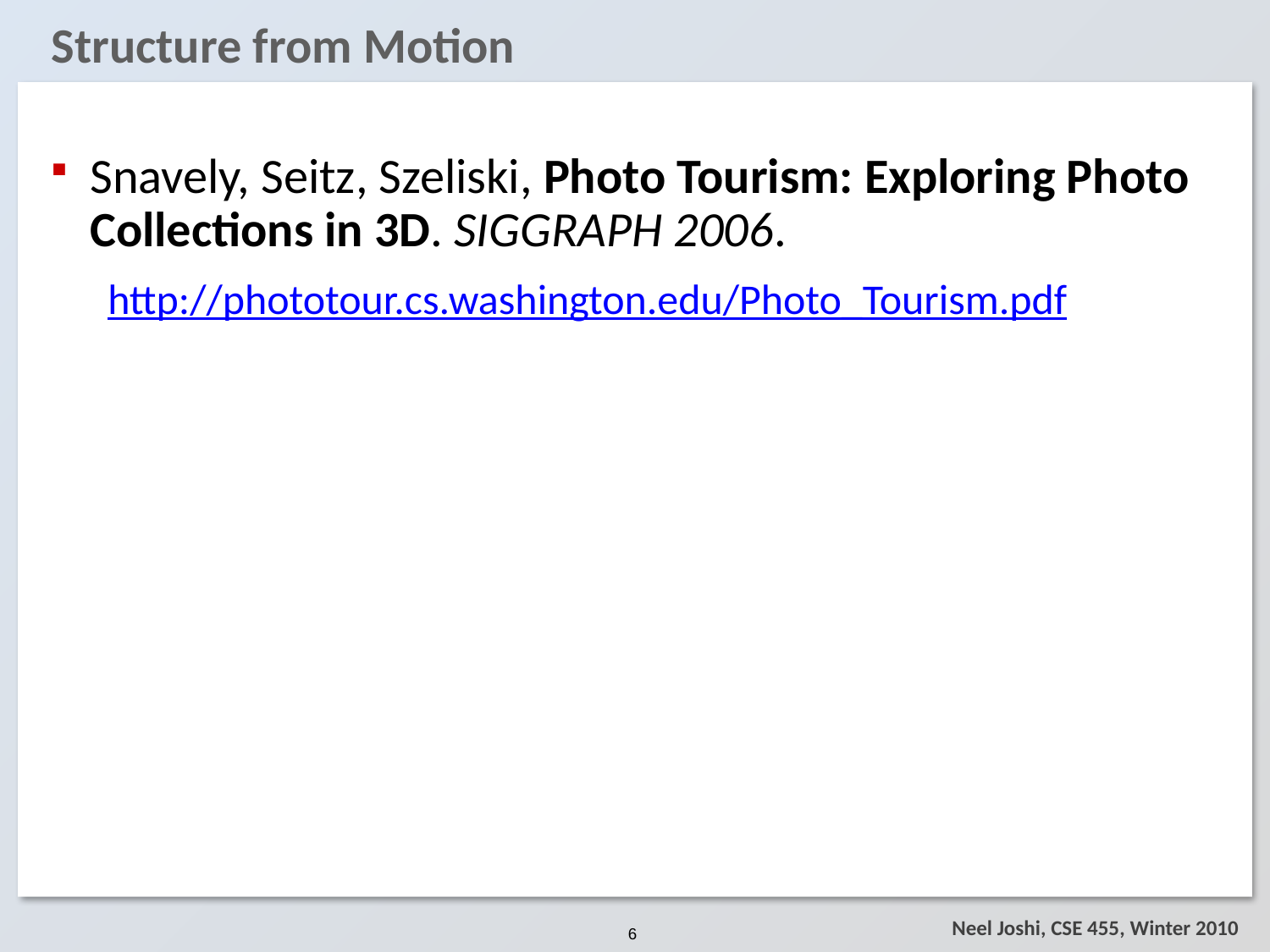

# Structure from Motion
Snavely, Seitz, Szeliski, Photo Tourism: Exploring Photo Collections in 3D. SIGGRAPH 2006.
http://phototour.cs.washington.edu/Photo_Tourism.pdf